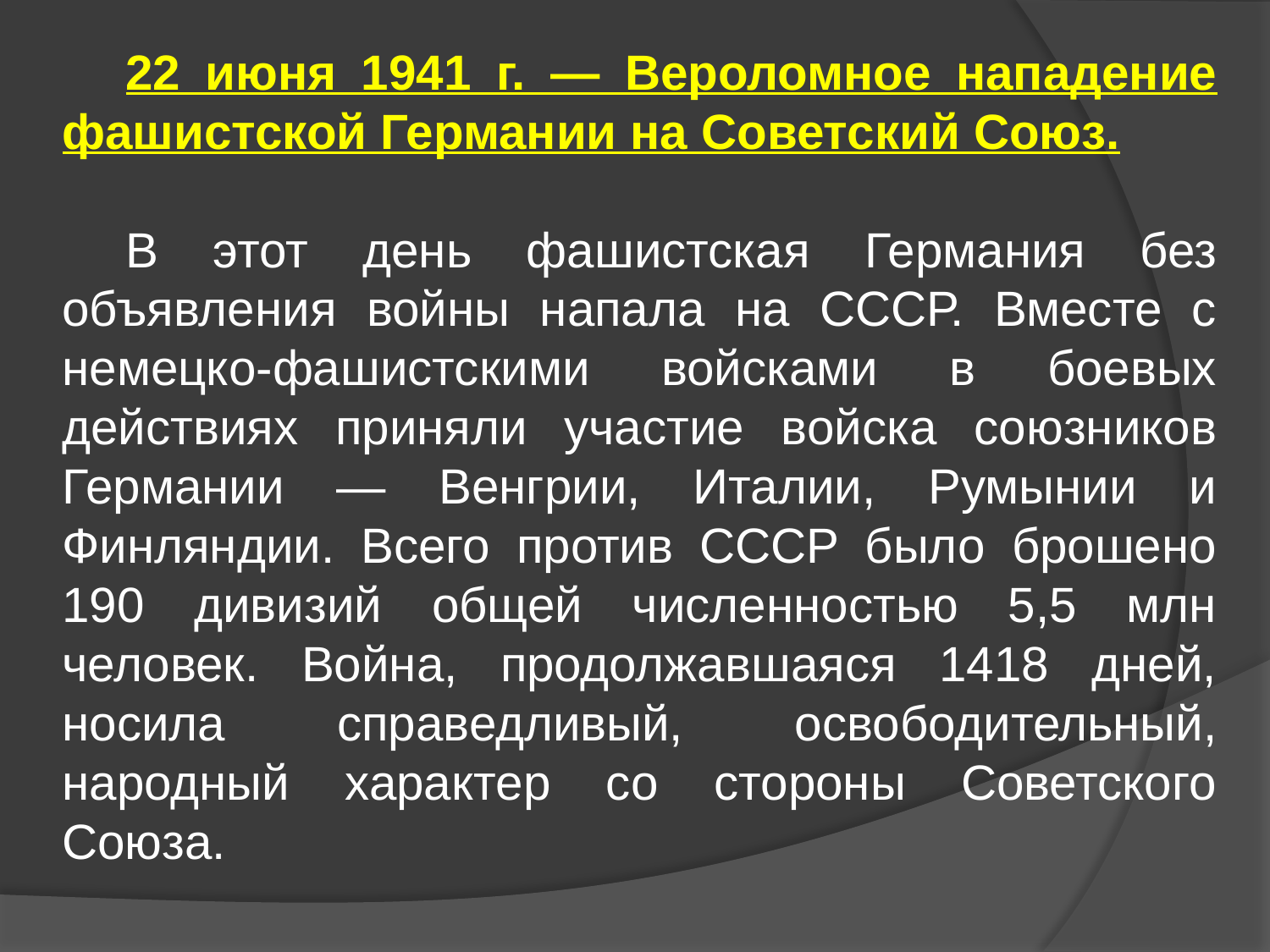

22 июня 1941 г. — Вероломное нападение фашистской Германии на Советский Союз.

В этот день фашистская Германия без объявления войны напала на СССР. Вместе с немецко-фашистскими войсками в боевых действиях приняли участие войска союзников Германии — Венгрии, Италии, Румынии и Финляндии. Всего против СССР было брошено 190 дивизий общей численностью 5,5 млн человек. Война, продолжавшаяся 1418 дней, носила справедливый, освободительный, народный характер со стороны Советского Союза.